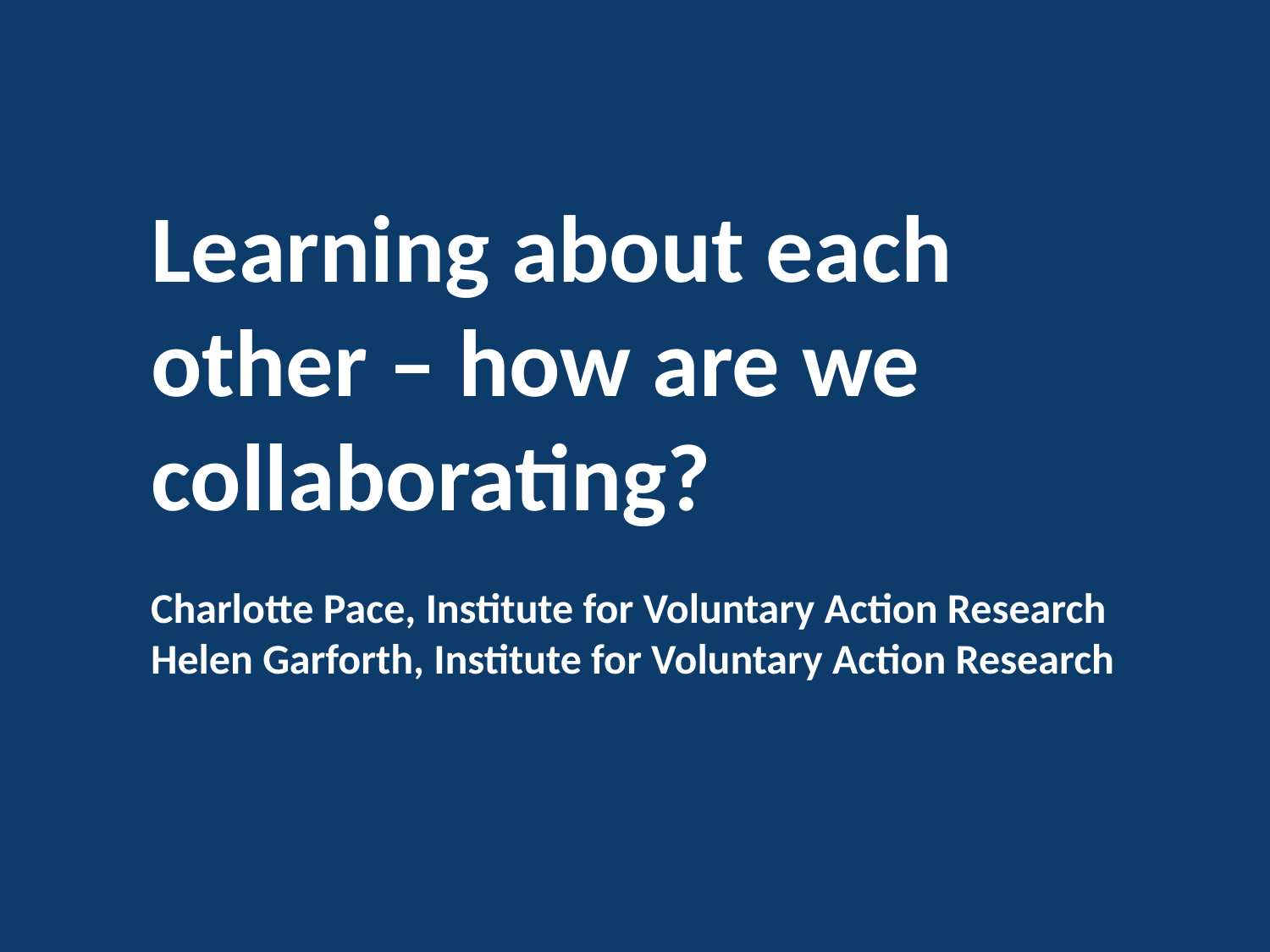

Learning about each other – how are we collaborating?

Charlotte Pace, Institute for Voluntary Action Research
Helen Garforth, Institute for Voluntary Action Research